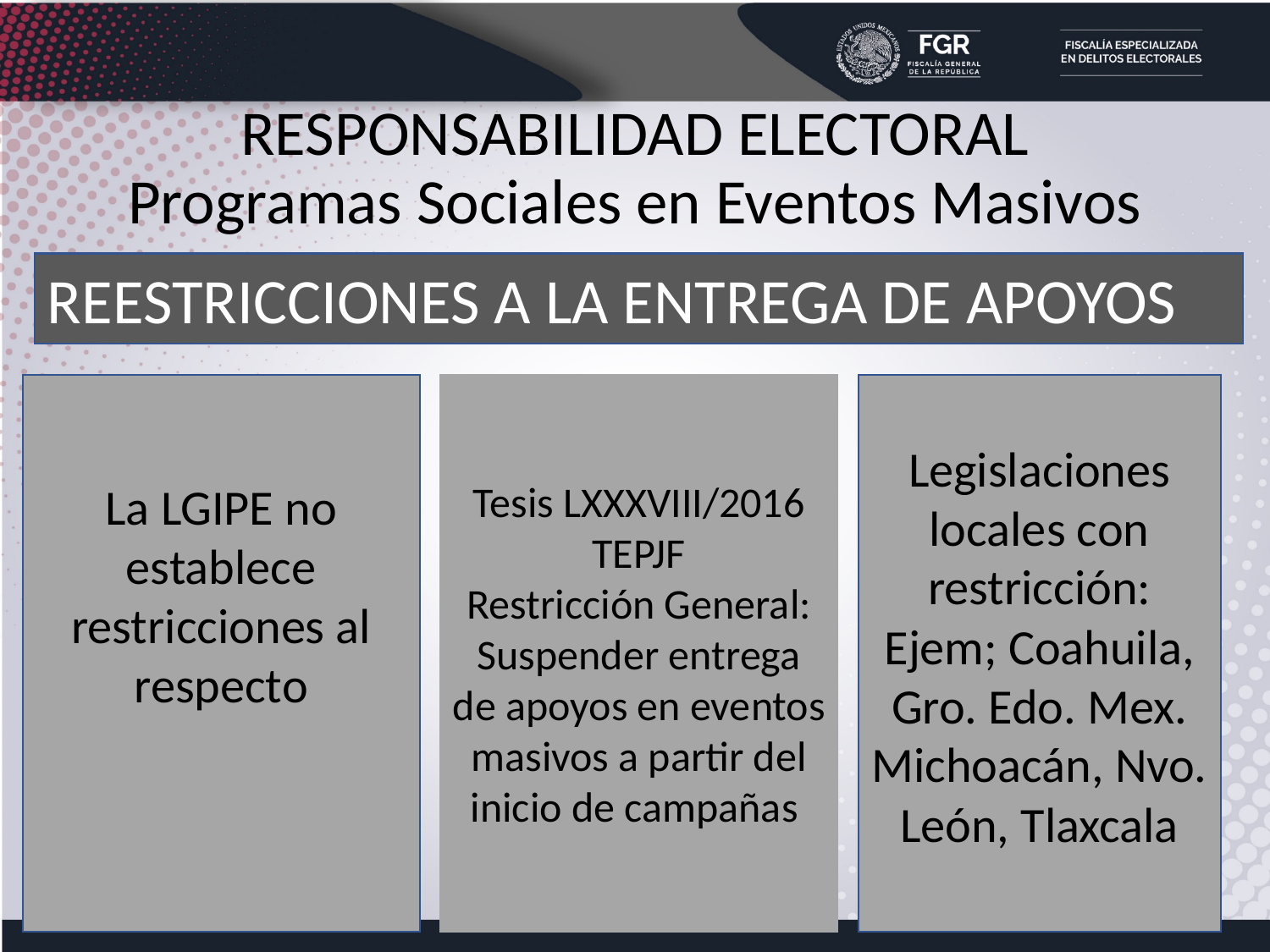

# RESPONSABILIDAD ELECTORAL Programas Sociales en Eventos Masivos
REESTRICCIONES A LA ENTREGA DE APOYOS
La LGIPE no establece restricciones al respecto

Tesis LXXXVIII/2016 TEPJF
Restricción General: Suspender entrega de apoyos en eventos masivos a partir del inicio de campañas

Legislaciones locales con restricción:
Ejem; Coahuila, Gro. Edo. Mex. Michoacán, Nvo. León, Tlaxcala